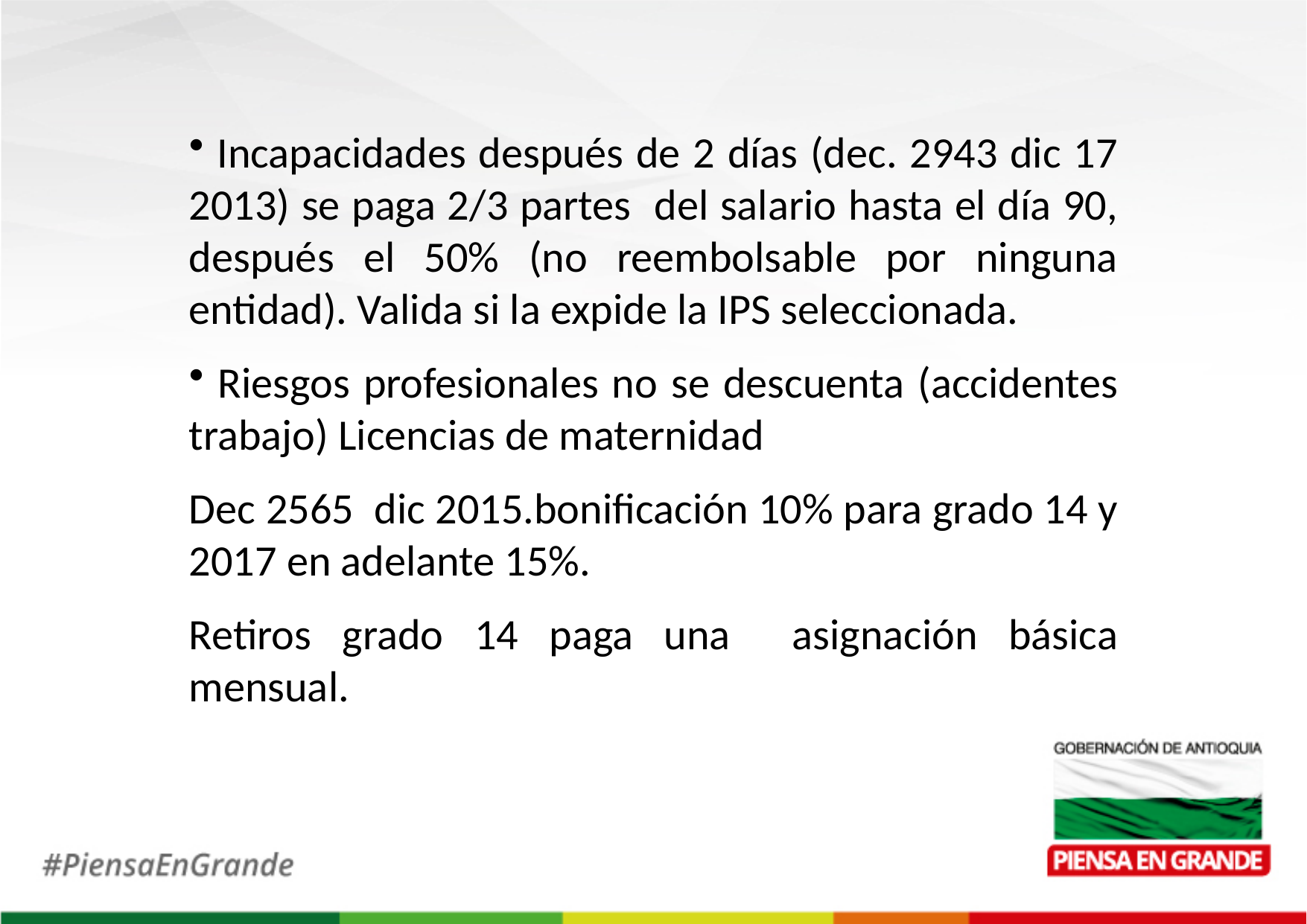

Incapacidades después de 2 días (dec. 2943 dic 17 2013) se paga 2/3 partes  del salario hasta el día 90, después el 50% (no reembolsable por ninguna entidad). Valida si la expide la IPS seleccionada.
 Riesgos profesionales no se descuenta (accidentes trabajo) Licencias de maternidad
Dec 2565  dic 2015.bonificación 10% para grado 14 y 2017 en adelante 15%.
Retiros grado 14 paga una  asignación básica mensual.